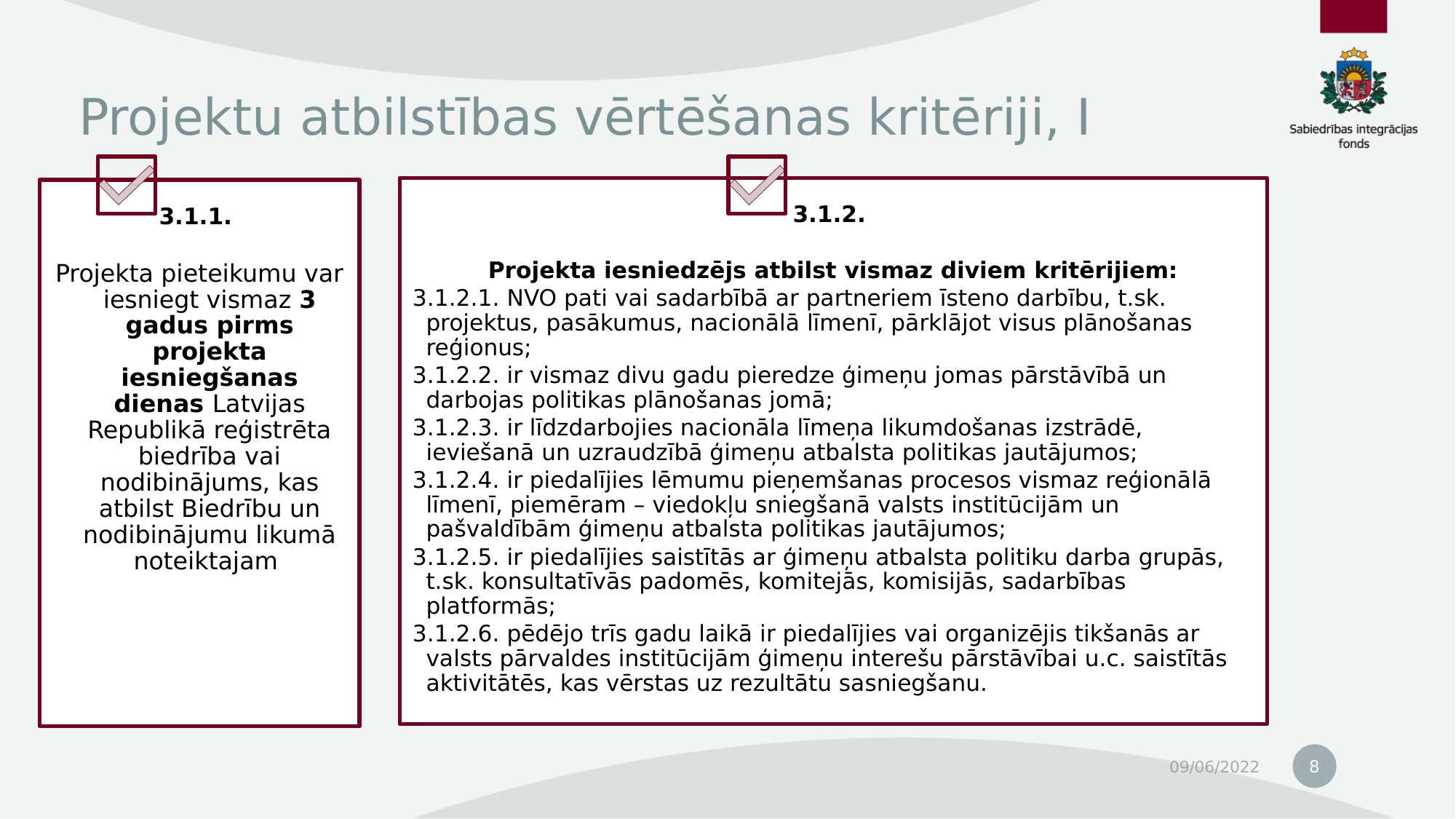

# Projektu atbilstības vērtēšanas kritēriji, I

3.1.1.

Projekta pieteikumu var iesniegt vismaz 3 gadus pirms projekta iesniegšanas dienas Latvijas Republikā reģistrēta biedrība vai nodibinājums, kas atbilst Biedrību un nodibinājumu likumā noteiktajam

3.1.2.

Projekta iesniedzējs atbilst vismaz diviem kritērijiem:
3.1.2.1. NVO pati vai sadarbībā ar partneriem īsteno darbību, t.sk. projektus, pasākumus, nacionālā līmenī, pārklājot visus plānošanas reģionus;
3.1.2.2. ir vismaz divu gadu pieredze ģimeņu jomas pārstāvībā un darbojas politikas plānošanas jomā;
3.1.2.3. ir līdzdarbojies nacionāla līmeņa likumdošanas izstrādē, ieviešanā un uzraudzībā ģimeņu atbalsta politikas jautājumos;
3.1.2.4. ir piedalījies lēmumu pieņemšanas procesos vismaz reģionālā līmenī, piemēram – viedokļu sniegšanā valsts institūcijām un pašvaldībām ģimeņu atbalsta politikas jautājumos;
3.1.2.5. ir piedalījies saistītās ar ģimeņu atbalsta politiku darba grupās, t.sk. konsultatīvās padomēs, komitejās, komisijās, sadarbības platformās;
3.1.2.6. pēdējo trīs gadu laikā ir piedalījies vai organizējis tikšanās ar valsts pārvaldes institūcijām ģimeņu interešu pārstāvībai u.c. saistītās aktivitātēs, kas vērstas uz rezultātu sasniegšanu.

8
09/06/2022